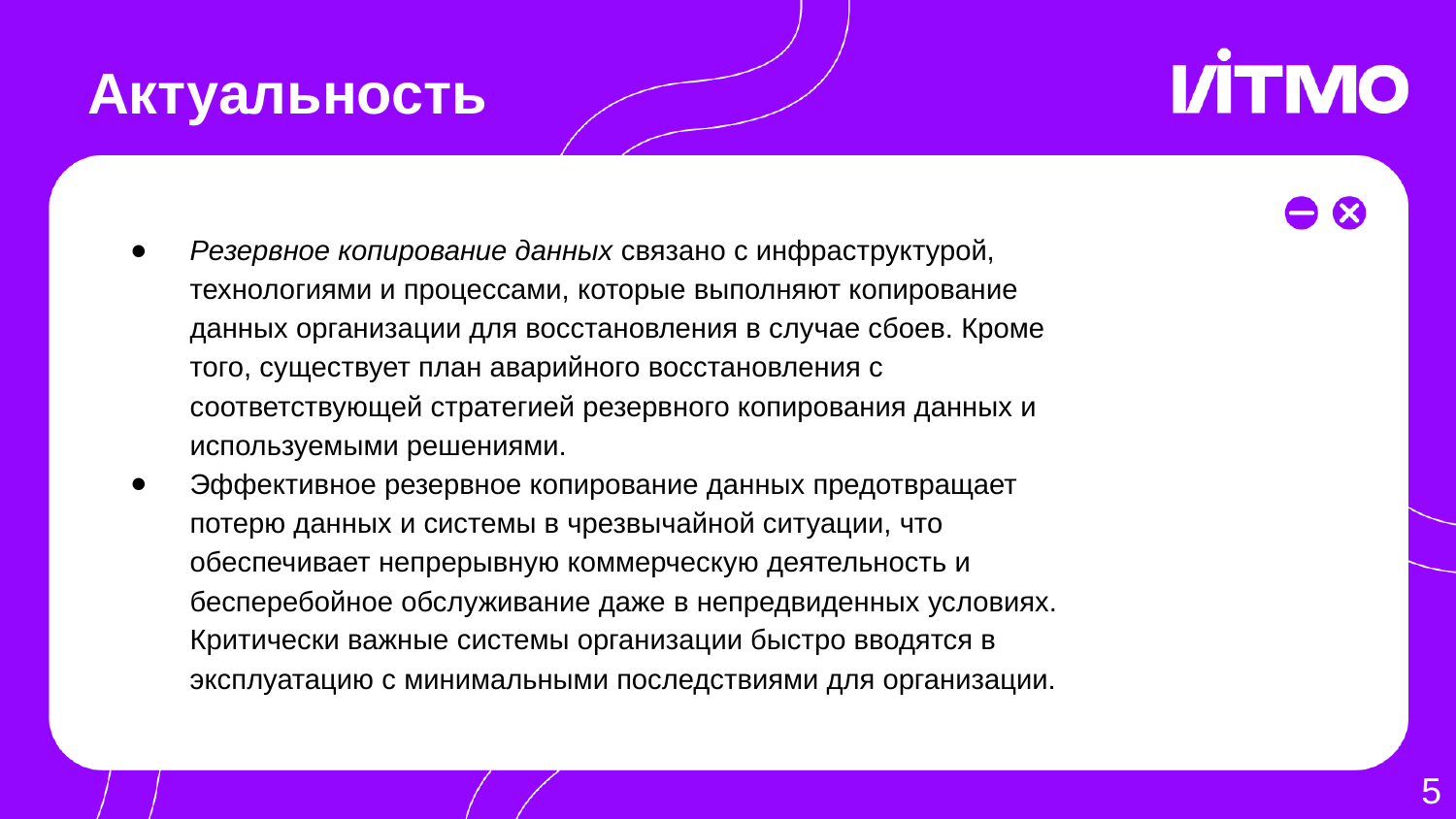

# Актуальность
Резервное копирование данных связано с инфраструктурой, технологиями и процессами, которые выполняют копирование данных организации для восстановления в случае сбоев. Кроме того, существует план аварийного восстановления с соответствующей стратегией резервного копирования данных и используемыми решениями.
Эффективное резервное копирование данных предотвращает потерю данных и системы в чрезвычайной ситуации, что обеспечивает непрерывную коммерческую деятельность и бесперебойное обслуживание даже в непредвиденных условиях. Критически важные системы организации быстро вводятся в эксплуатацию с минимальными последствиями для организации.

5